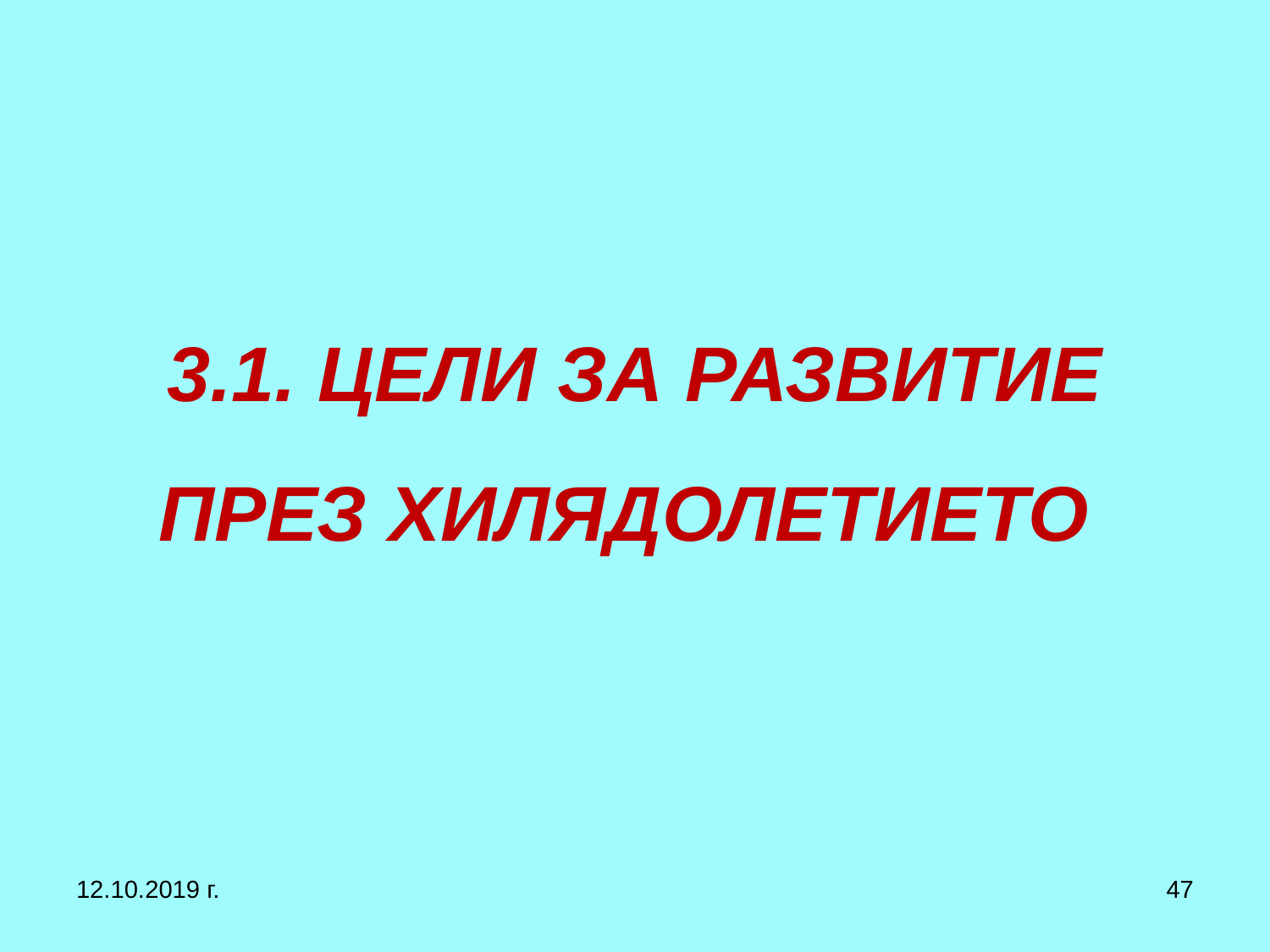

# 3.1. ЦЕЛИ ЗА РАЗВИТИЕ ПРЕЗ ХИЛЯДОЛЕТИЕТО
12.10.2019 г.
47